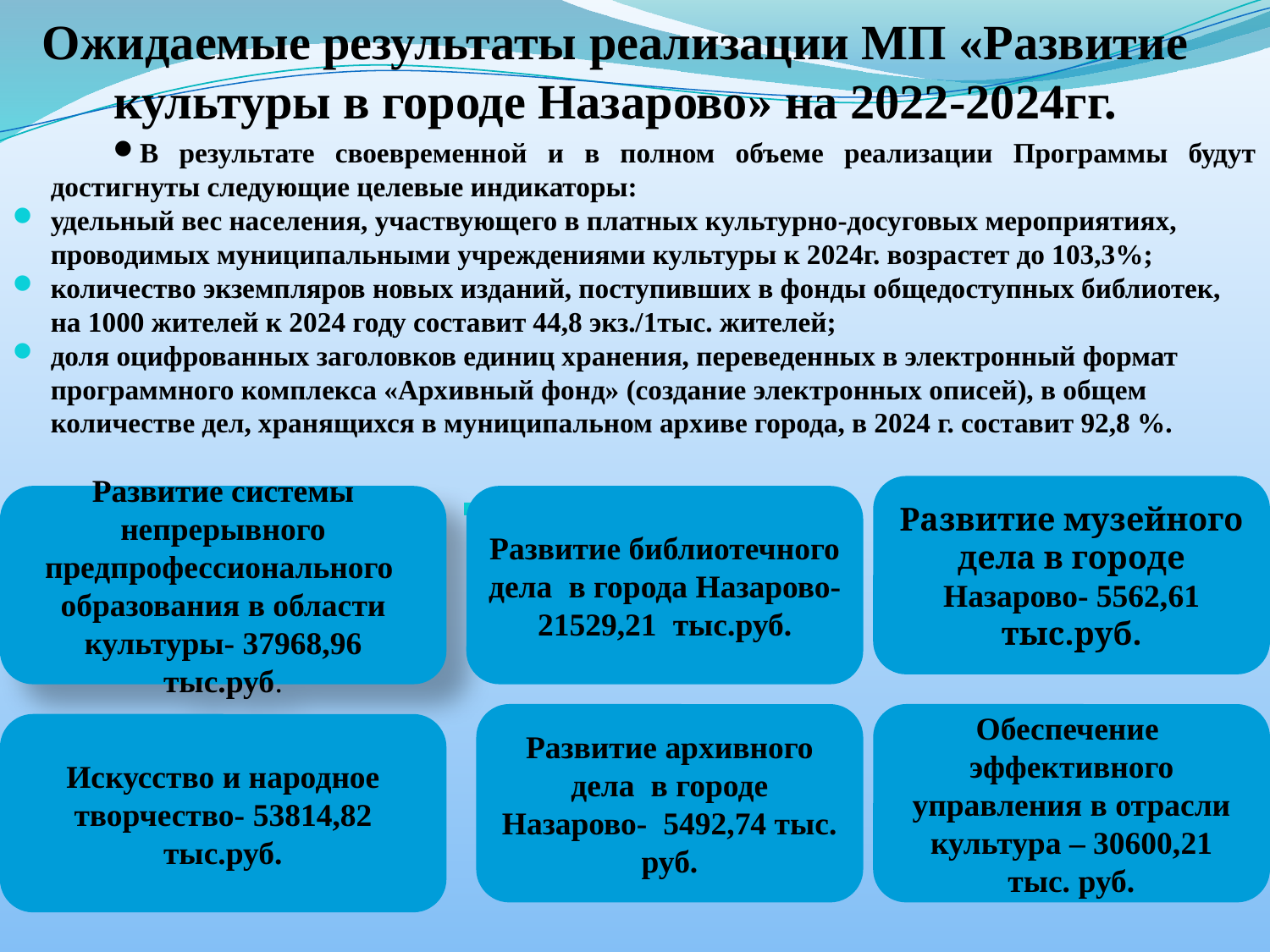

# Ожидаемые результаты реализации МП «Развитие культуры в городе Назарово» на 2022-2024гг.
В результате своевременной и в полном объеме реализации Программы будут достигнуты следующие целевые индикаторы:
удельный вес населения, участвующего в платных культурно-досуговых мероприятиях, проводимых муниципальными учреждениями культуры к 2024г. возрастет до 103,3%;
количество экземпляров новых изданий, поступивших в фонды общедоступных библиотек, на 1000 жителей к 2024 году составит 44,8 экз./1тыс. жителей;
доля оцифрованных заголовков единиц хранения, переведенных в электронный формат программного комплекса «Архивный фонд» (создание электронных описей), в общем количестве дел, хранящихся в муниципальном архиве города, в 2024 г. составит 92,8 %.

Подпрограммы
Развитие музейного дела в городе Назарово- 5562,61 тыс.руб.
Развитие системы непрерывного предпрофессионального  образования в области культуры- 37968,96 тыс.руб.
Развитие библиотечного дела  в города Назарово- 21529,21  тыс.руб.
Развитие архивного дела  в городе Назарово-  5492,74 тыс. руб.
Обеспечение  эффективного управления в отрасли культура – 30600,21 тыс. руб.
Искусство и народное творчество- 53814,82 тыс.руб.